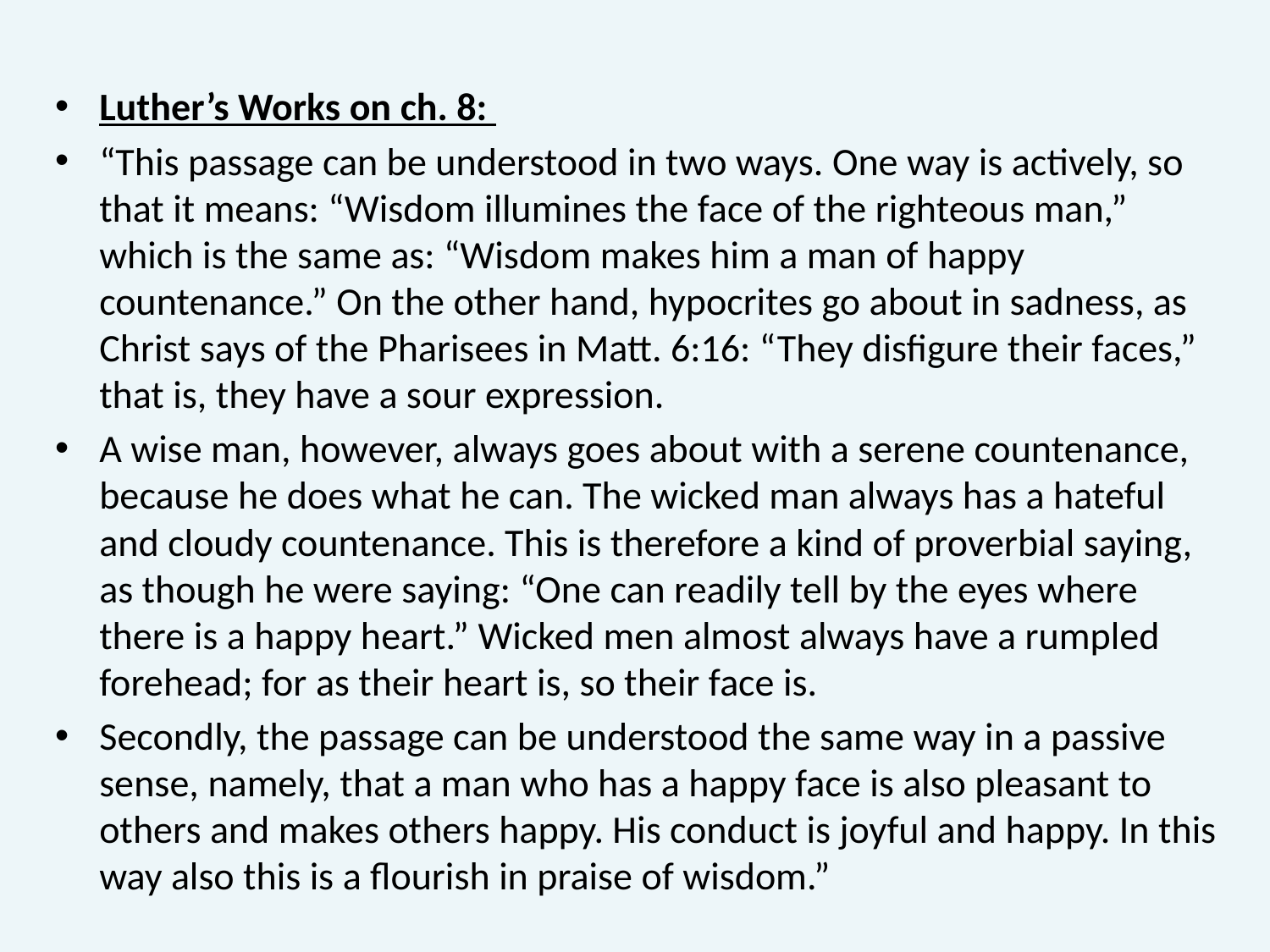

Luther’s Works on ch. 8:
“This passage can be understood in two ways. One way is actively, so that it means: “Wisdom illumines the face of the righteous man,” which is the same as: “Wisdom makes him a man of happy countenance.” On the other hand, hypocrites go about in sadness, as Christ says of the Pharisees in Matt. 6:16: “They disfigure their faces,” that is, they have a sour expression.
A wise man, however, always goes about with a serene countenance, because he does what he can. The wicked man always has a hateful and cloudy countenance. This is therefore a kind of proverbial saying, as though he were saying: “One can readily tell by the eyes where there is a happy heart.” Wicked men almost always have a rumpled forehead; for as their heart is, so their face is.
Secondly, the passage can be understood the same way in a passive sense, namely, that a man who has a happy face is also pleasant to others and makes others happy. His conduct is joyful and happy. In this way also this is a flourish in praise of wisdom.”